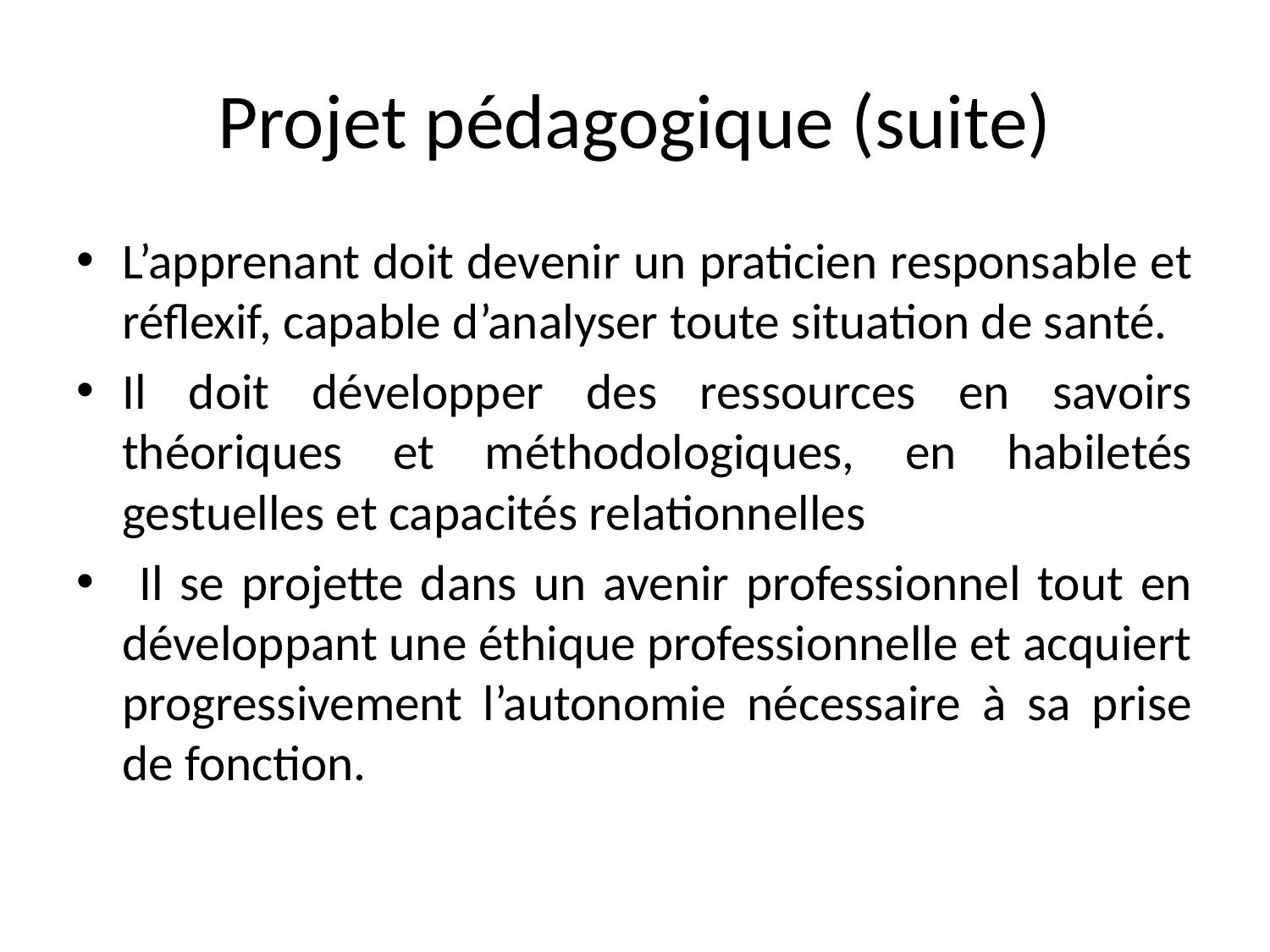

# Projet pédagogique (suite)
L’apprenant doit devenir un praticien responsable et réflexif, capable d’analyser toute situation de santé.
Il doit développer des ressources en savoirs théoriques et méthodologiques, en habiletés gestuelles et capacités relationnelles
 Il se projette dans un avenir professionnel tout en développant une éthique professionnelle et acquiert progressivement l’autonomie nécessaire à sa prise de fonction.